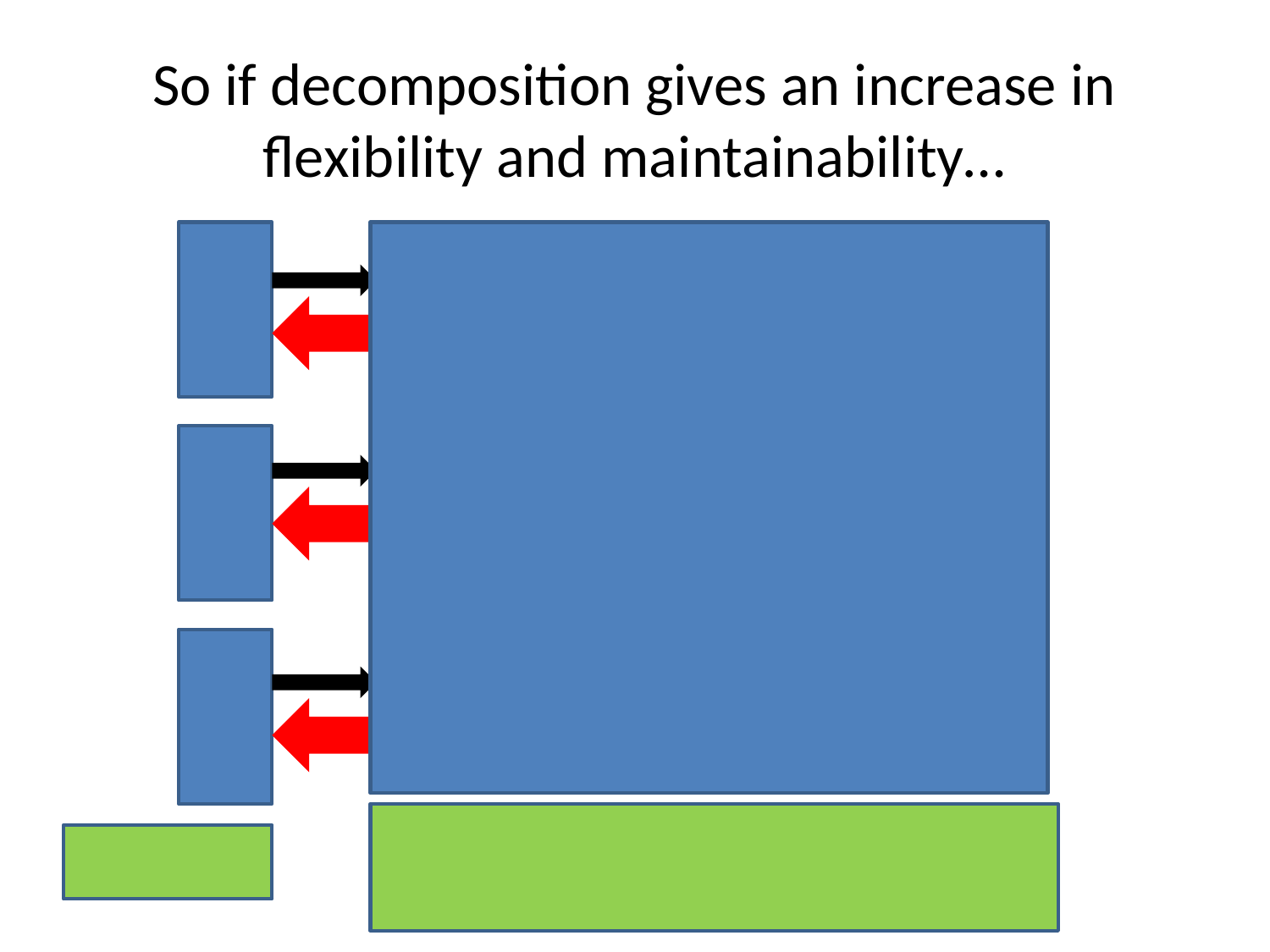

# So if decomposition gives an increase in flexibility and maintainability…